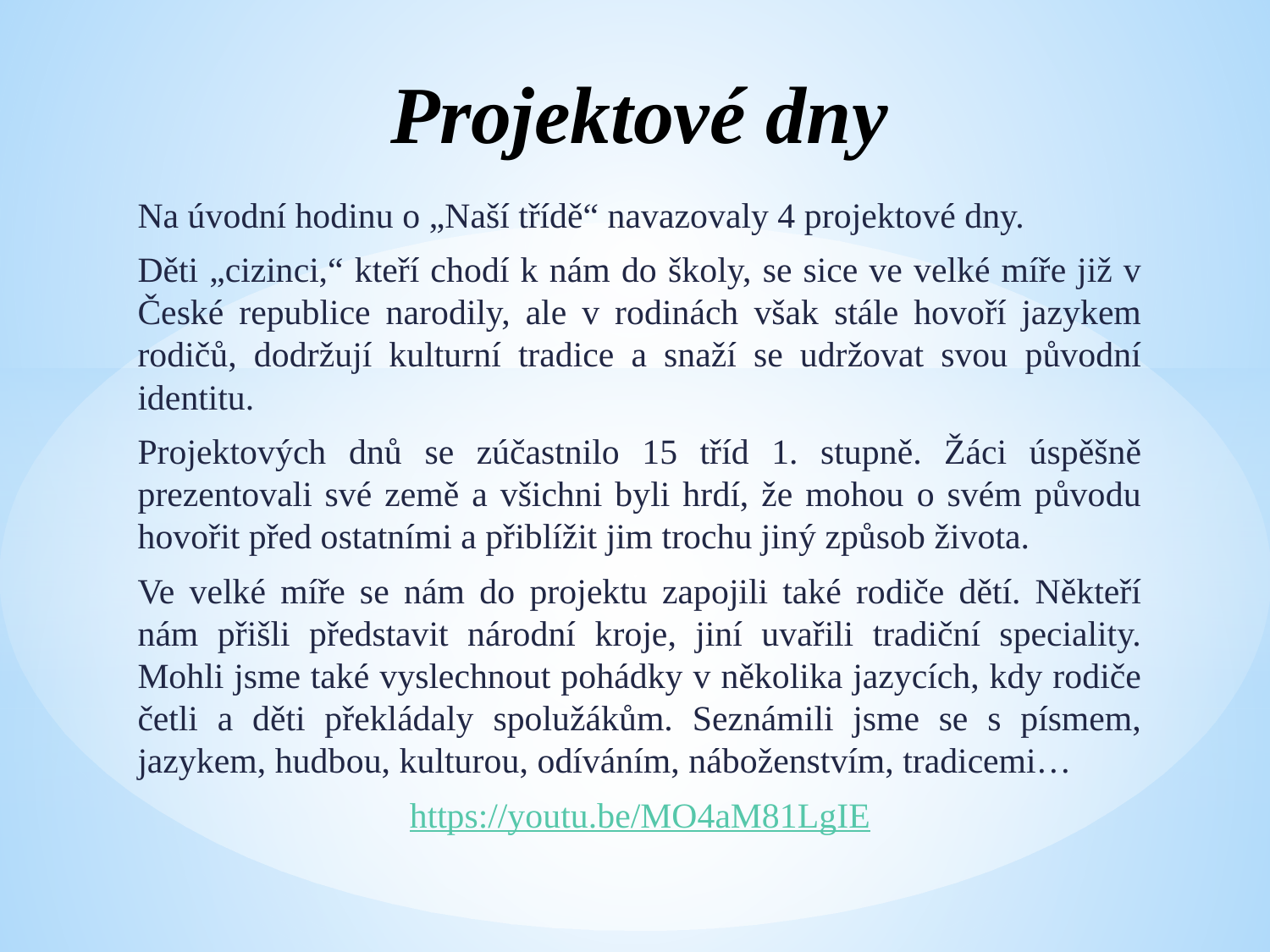

# Projektové dny
Na úvodní hodinu o „Naší třídě“ navazovaly 4 projektové dny.
Děti „cizinci,“ kteří chodí k nám do školy, se sice ve velké míře již v České republice narodily, ale v rodinách však stále hovoří jazykem rodičů, dodržují kulturní tradice a snaží se udržovat svou původní identitu.
Projektových dnů se zúčastnilo 15 tříd 1. stupně. Žáci úspěšně prezentovali své země a všichni byli hrdí, že mohou o svém původu hovořit před ostatními a přiblížit jim trochu jiný způsob života.
Ve velké míře se nám do projektu zapojili také rodiče dětí. Někteří nám přišli představit národní kroje, jiní uvařili tradiční speciality. Mohli jsme také vyslechnout pohádky v několika jazycích, kdy rodiče četli a děti překládaly spolužákům. Seznámili jsme se s písmem, jazykem, hudbou, kulturou, odíváním, náboženstvím, tradicemi…
https://youtu.be/MO4aM81LgIE